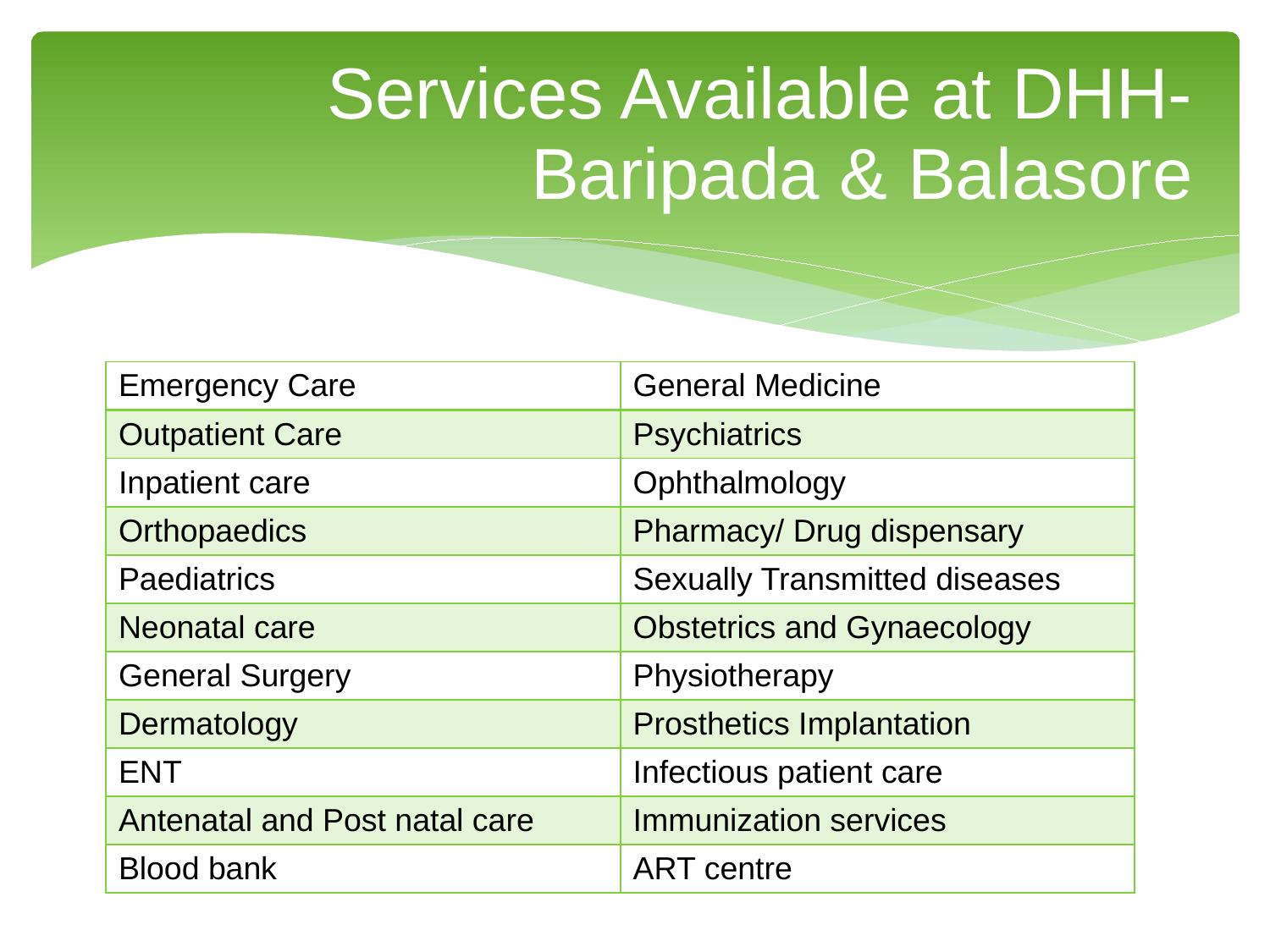

# Services Available at DHH- Baripada & Balasore
| Emergency Care | General Medicine |
| --- | --- |
| Outpatient Care | Psychiatrics |
| Inpatient care | Ophthalmology |
| Orthopaedics | Pharmacy/ Drug dispensary |
| Paediatrics | Sexually Transmitted diseases |
| Neonatal care | Obstetrics and Gynaecology |
| General Surgery | Physiotherapy |
| Dermatology | Prosthetics Implantation |
| ENT | Infectious patient care |
| Antenatal and Post natal care | Immunization services |
| Blood bank | ART centre |